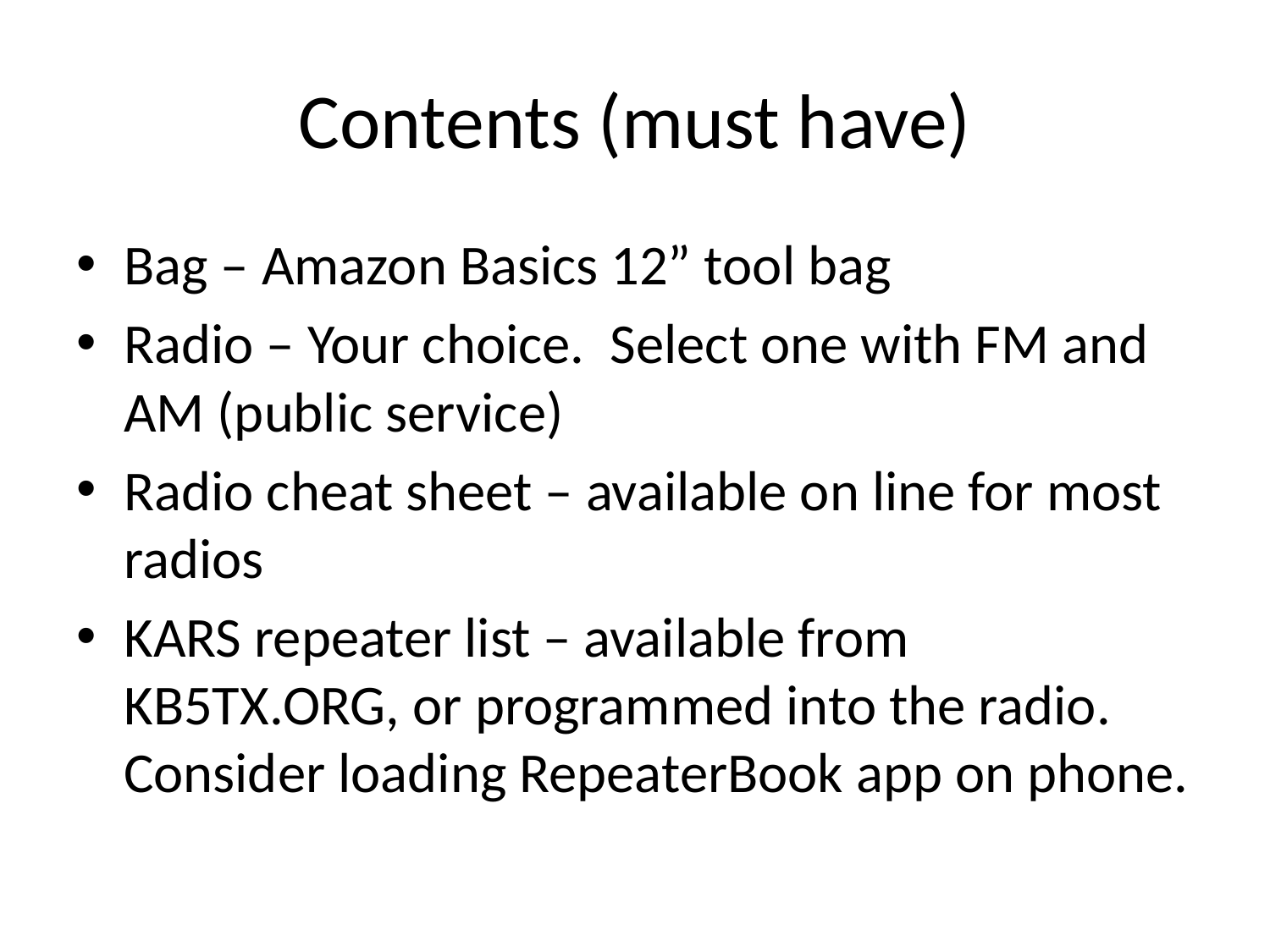

# Contents (must have)
Bag – Amazon Basics 12” tool bag
Radio – Your choice.  Select one with FM and AM (public service)
Radio cheat sheet – available on line for most radios
KARS repeater list – available from KB5TX.ORG, or programmed into the radio.  Consider loading RepeaterBook app on phone.